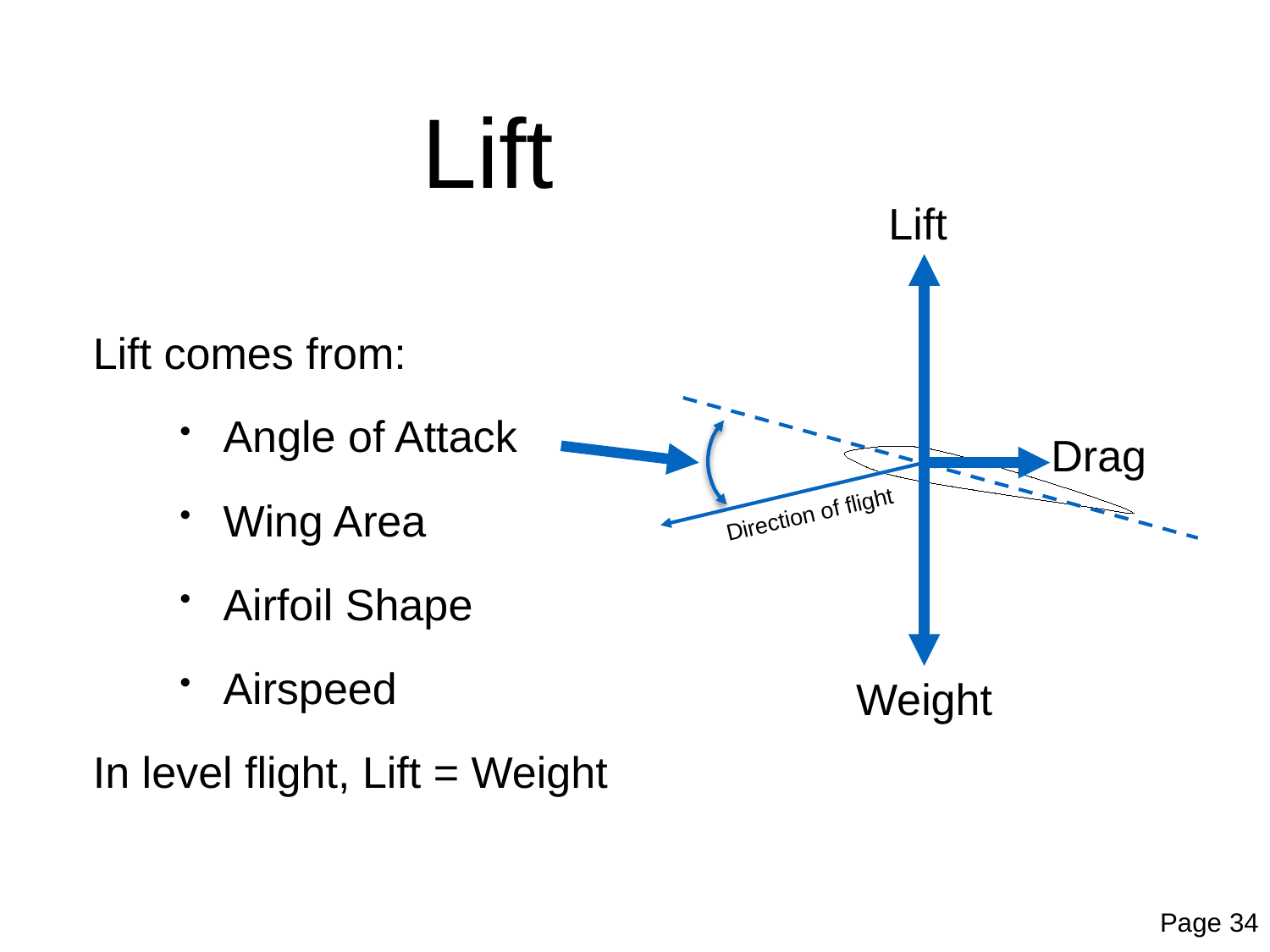

# Lift
Lift
Lift comes from:
Angle of Attack
Wing Area
Airfoil Shape
Airspeed
In level flight, Lift = Weight

Drag
Direction of flight

Weight
Page 34